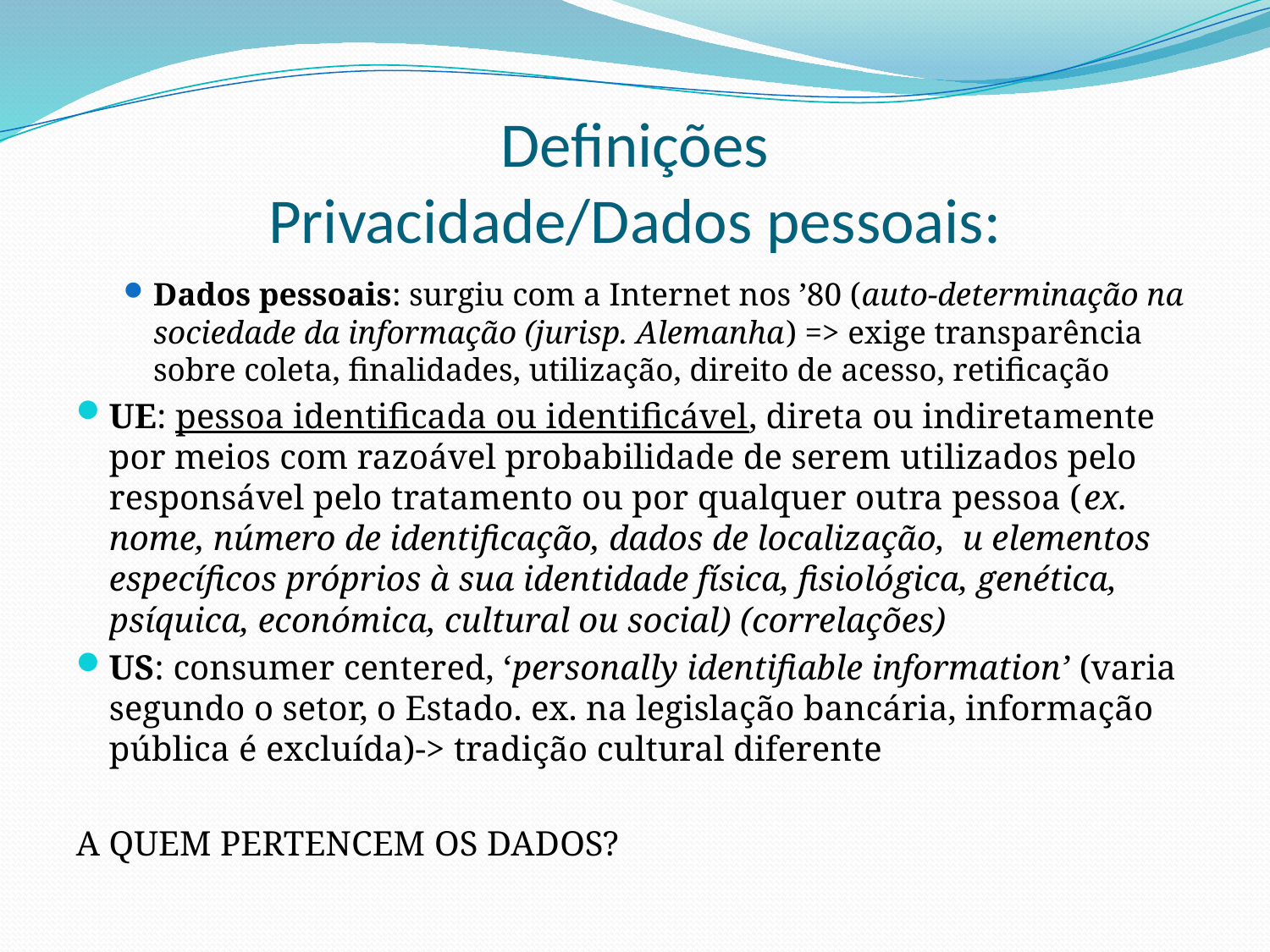

# Definições Privacidade/Dados pessoais:
Dados pessoais: surgiu com a Internet nos ’80 (auto-determinação na sociedade da informação (jurisp. Alemanha) => exige transparência sobre coleta, finalidades, utilização, direito de acesso, retificação
UE: pessoa identificada ou identificável, direta ou indiretamente por meios com razoável probabilidade de serem utilizados pelo responsável pelo tratamento ou por qualquer outra pessoa (ex. nome, número de identificação, dados de localização,  u elementos específicos próprios à sua identidade física, fisiológica, genética, psíquica, económica, cultural ou social) (correlações)
US: consumer centered, ‘personally identifiable information’ (varia segundo o setor, o Estado. ex. na legislação bancária, informação pública é excluída)-> tradição cultural diferente

A QUEM PERTENCEM OS DADOS?